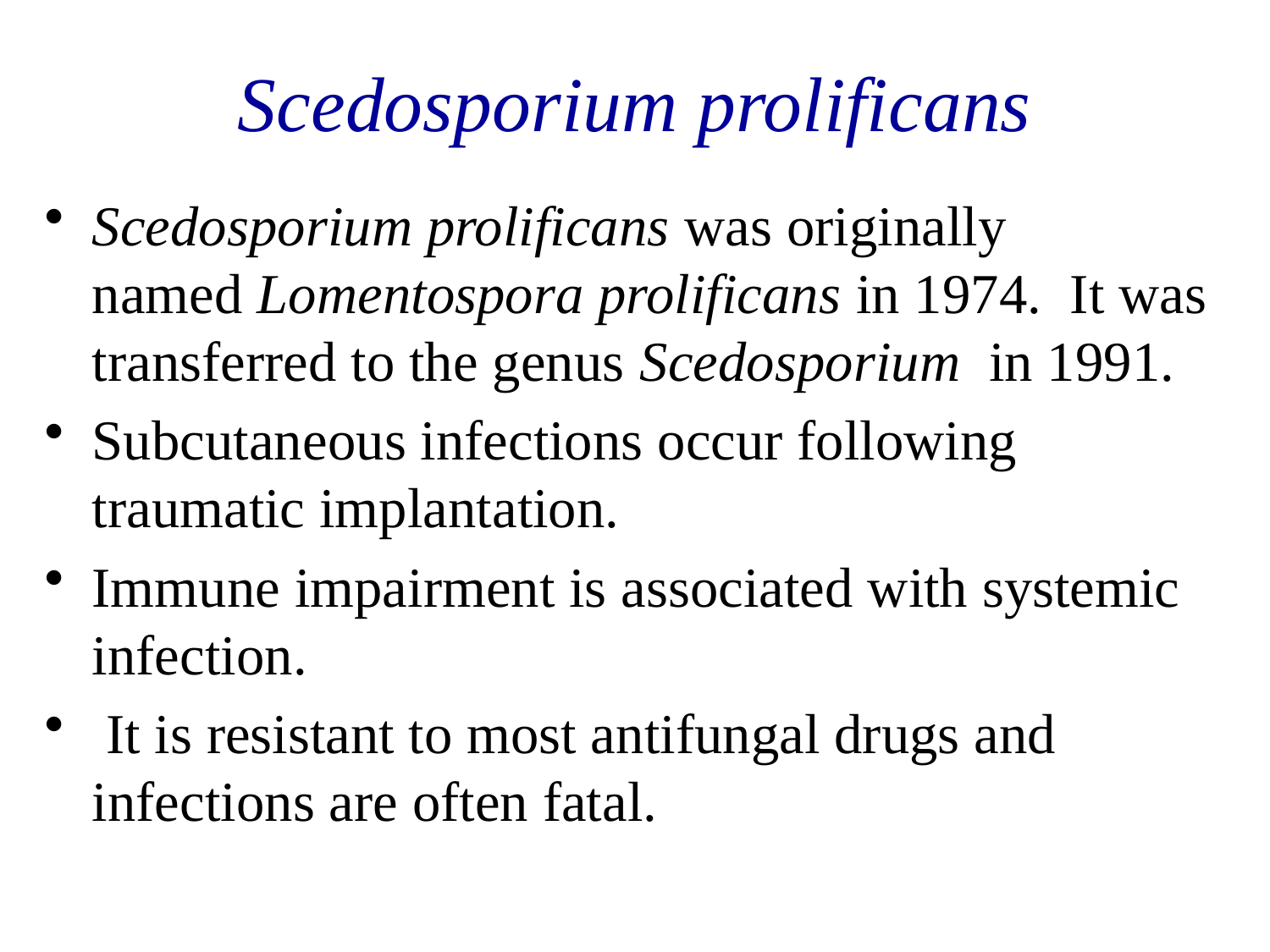

# Scedosporium prolificans
Scedosporium prolificans was originally named Lomentospora prolificans in 1974.  It was transferred to the genus Scedosporium  in 1991.
Subcutaneous infections occur following traumatic implantation.
Immune impairment is associated with systemic infection.
 It is resistant to most antifungal drugs and infections are often fatal.